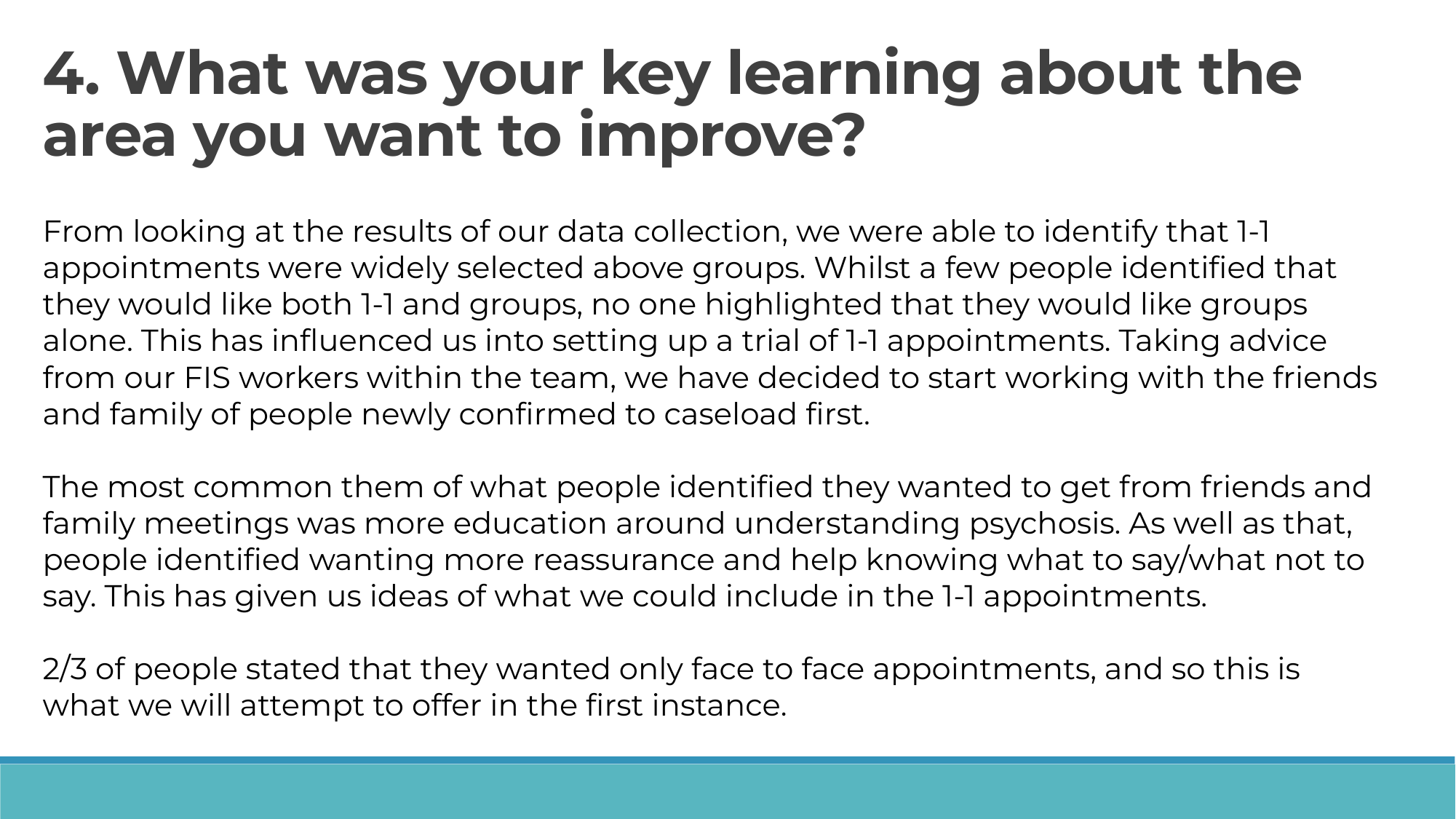

4. What was your key learning about the area you want to improve?
From looking at the results of our data collection, we were able to identify that 1-1 appointments were widely selected above groups. Whilst a few people identified that they would like both 1-1 and groups, no one highlighted that they would like groups alone. This has influenced us into setting up a trial of 1-1 appointments. Taking advice from our FIS workers within the team, we have decided to start working with the friends and family of people newly confirmed to caseload first.

The most common them of what people identified they wanted to get from friends and family meetings was more education around understanding psychosis. As well as that, people identified wanting more reassurance and help knowing what to say/what not to say. This has given us ideas of what we could include in the 1-1 appointments.

2/3 of people stated that they wanted only face to face appointments, and so this is what we will attempt to offer in the first instance.